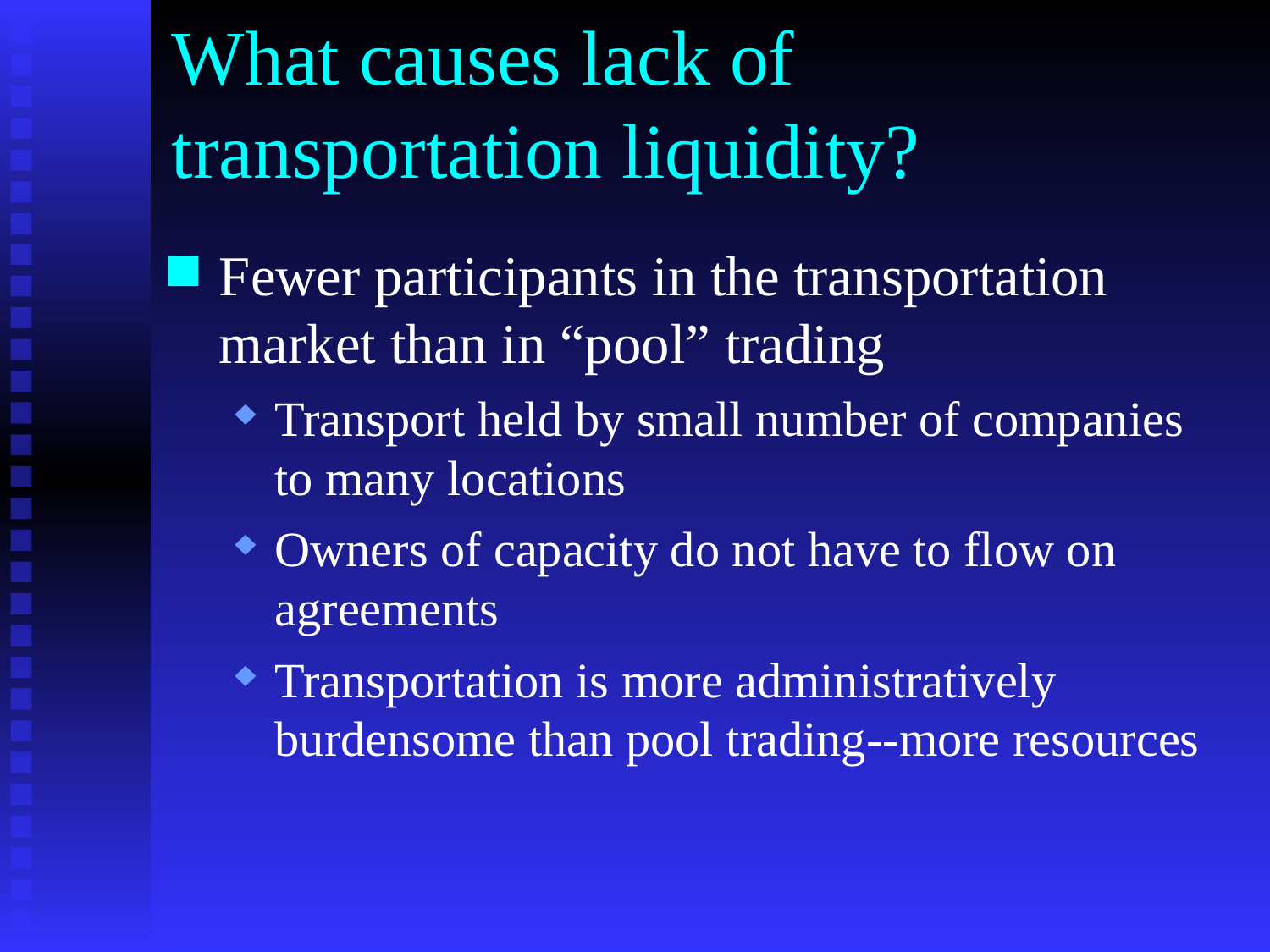

# What causes lack of transportation liquidity?
Fewer participants in the transportation market than in “pool” trading
Transport held by small number of companies to many locations
Owners of capacity do not have to flow on agreements
Transportation is more administratively burdensome than pool trading--more resources